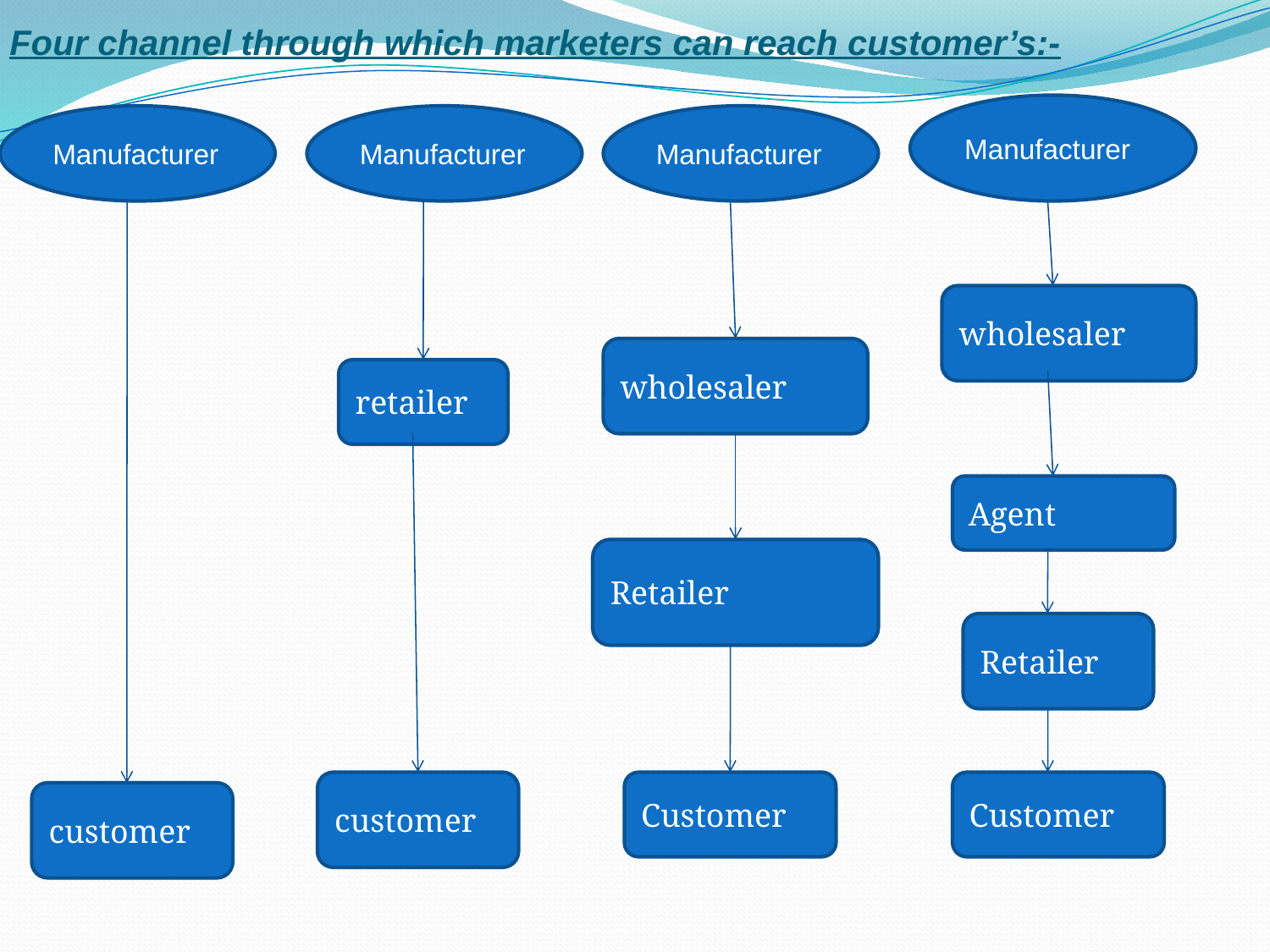

# Four channel through which marketers can reach customer’s:-

Manufacturer
Manufacturer
Manufacturer
Manufacturer
wholesaler
wholesaler
retailer
Agent
Retailer
Retailer
customer
Customer
Customer
customer